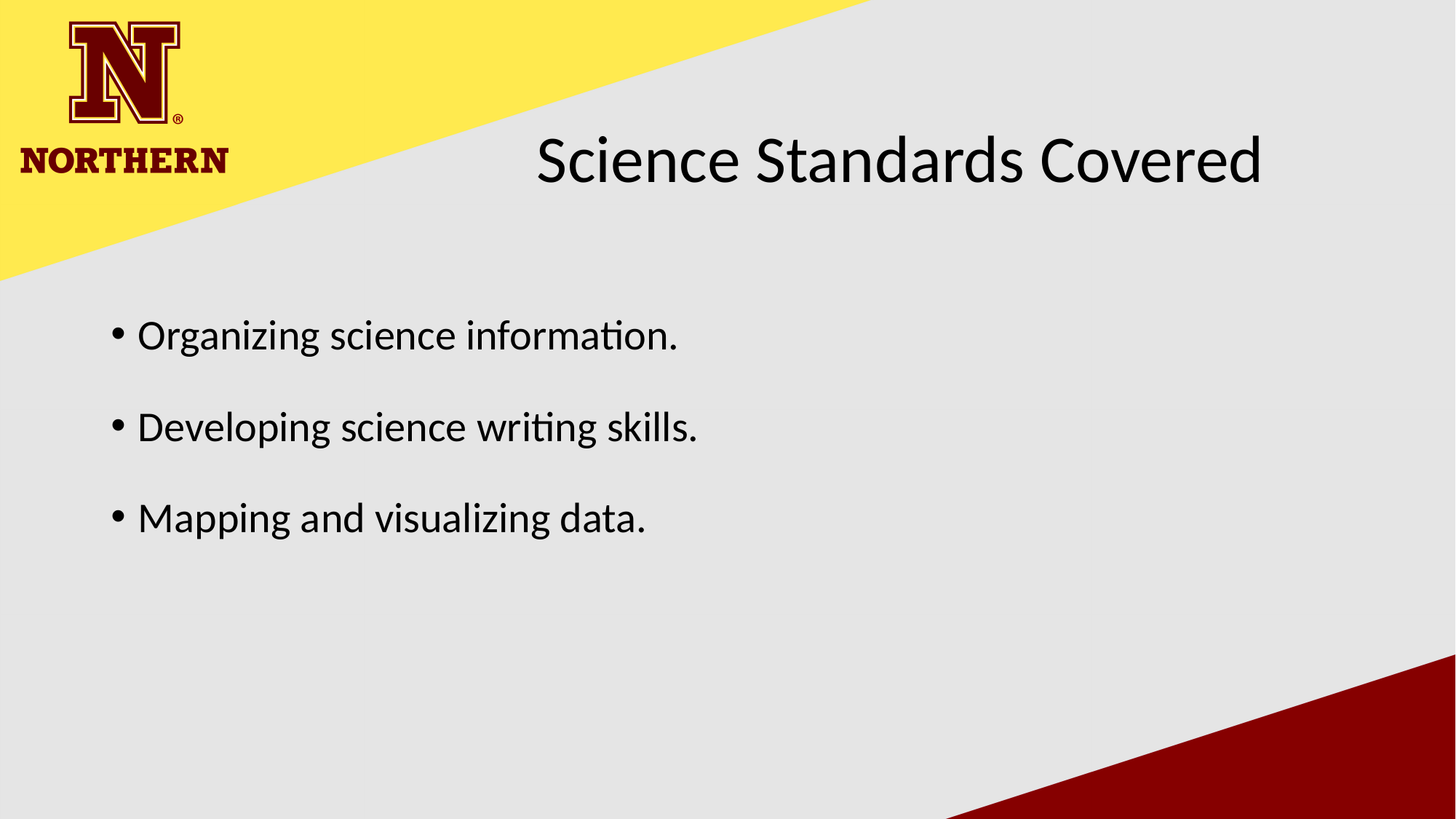

Science Standards Covered
Organizing science information.
Developing science writing skills.
Mapping and visualizing data.